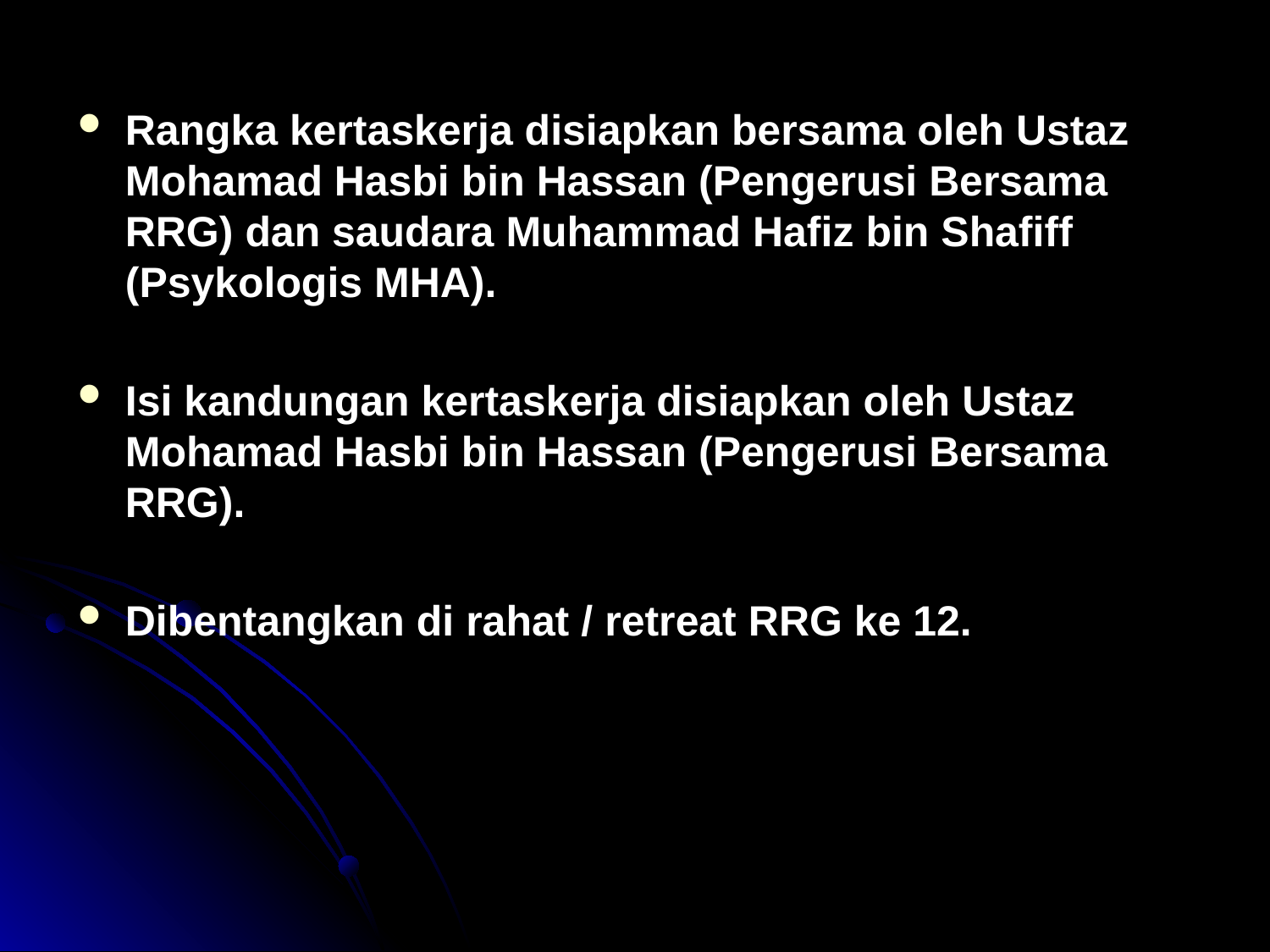

Rangka kertaskerja disiapkan bersama oleh Ustaz Mohamad Hasbi bin Hassan (Pengerusi Bersama RRG) dan saudara Muhammad Hafiz bin Shafiff (Psykologis MHA).

Isi kandungan kertaskerja disiapkan oleh Ustaz Mohamad Hasbi bin Hassan (Pengerusi Bersama RRG).

Dibentangkan di rahat / retreat RRG ke 12.